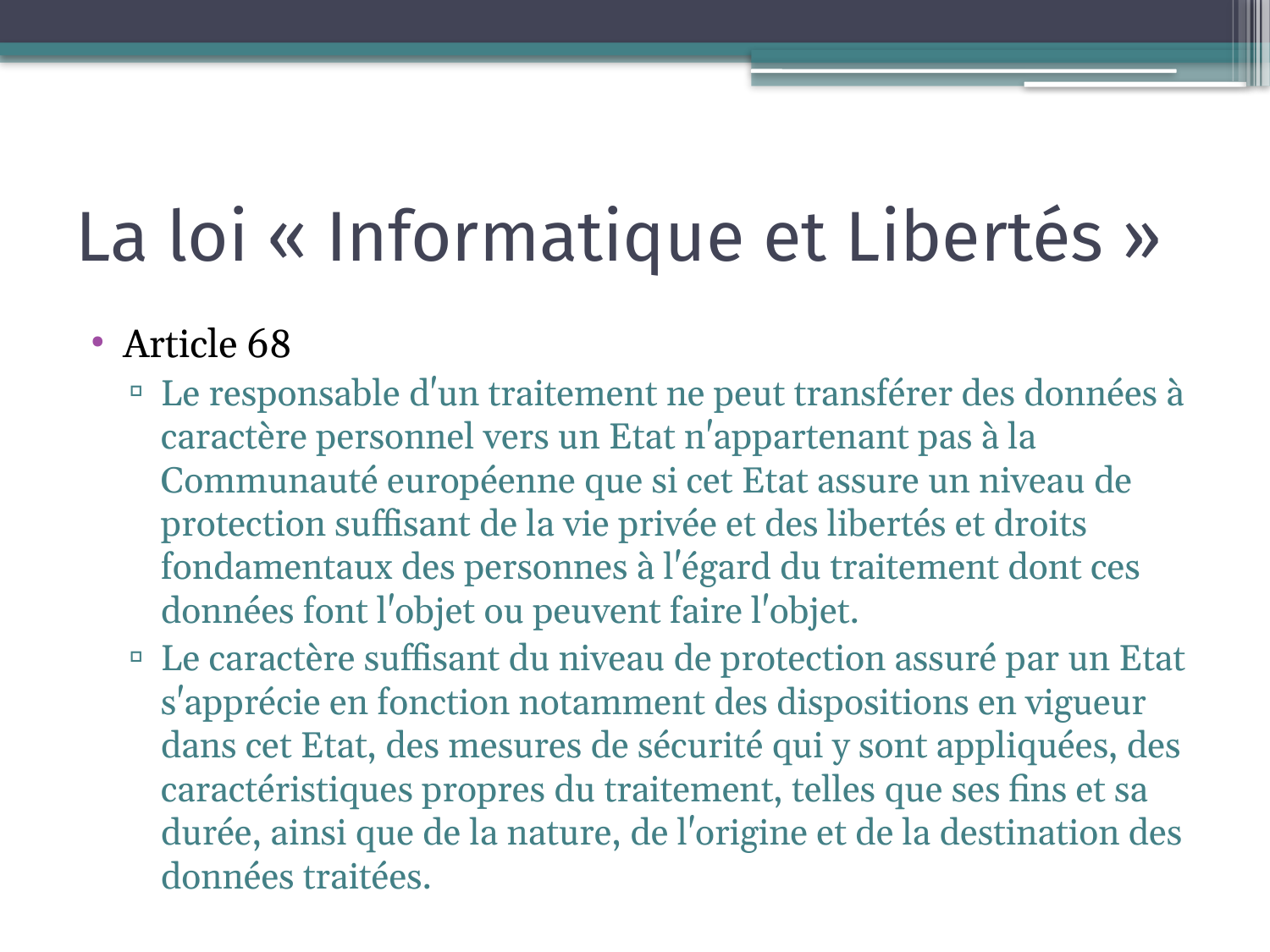

# La loi « Informatique et Libertés »
Article 68
Le responsable d'un traitement ne peut transférer des données à caractère personnel vers un Etat n'appartenant pas à la Communauté européenne que si cet Etat assure un niveau de protection suffisant de la vie privée et des libertés et droits fondamentaux des personnes à l'égard du traitement dont ces données font l'objet ou peuvent faire l'objet.
Le caractère suffisant du niveau de protection assuré par un Etat s'apprécie en fonction notamment des dispositions en vigueur dans cet Etat, des mesures de sécurité qui y sont appliquées, des caractéristiques propres du traitement, telles que ses fins et sa durée, ainsi que de la nature, de l'origine et de la destination des données traitées.